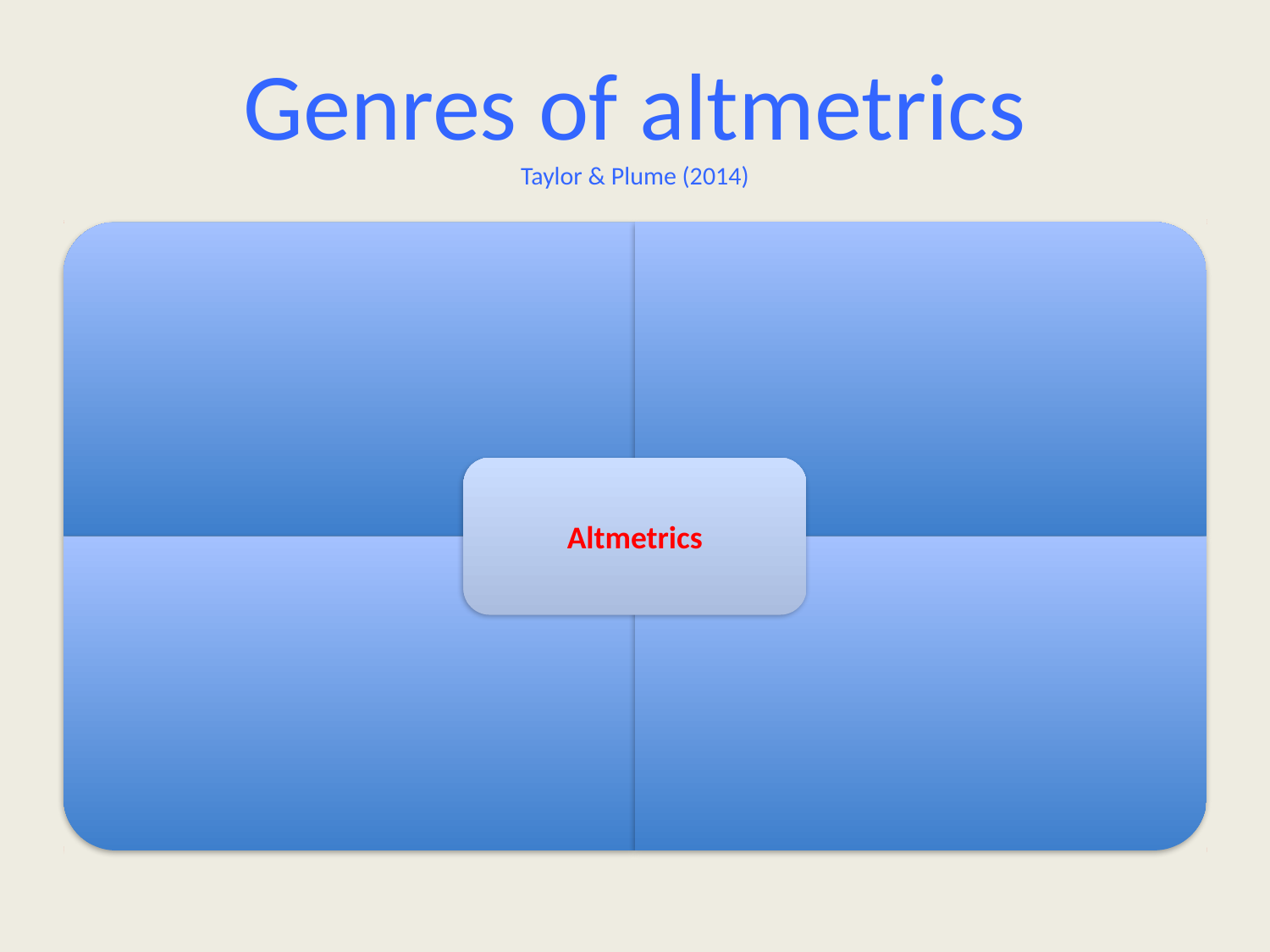

# Genres of altmetrics Taylor & Plume (2014)
Altmetrics
(scientific blogs)